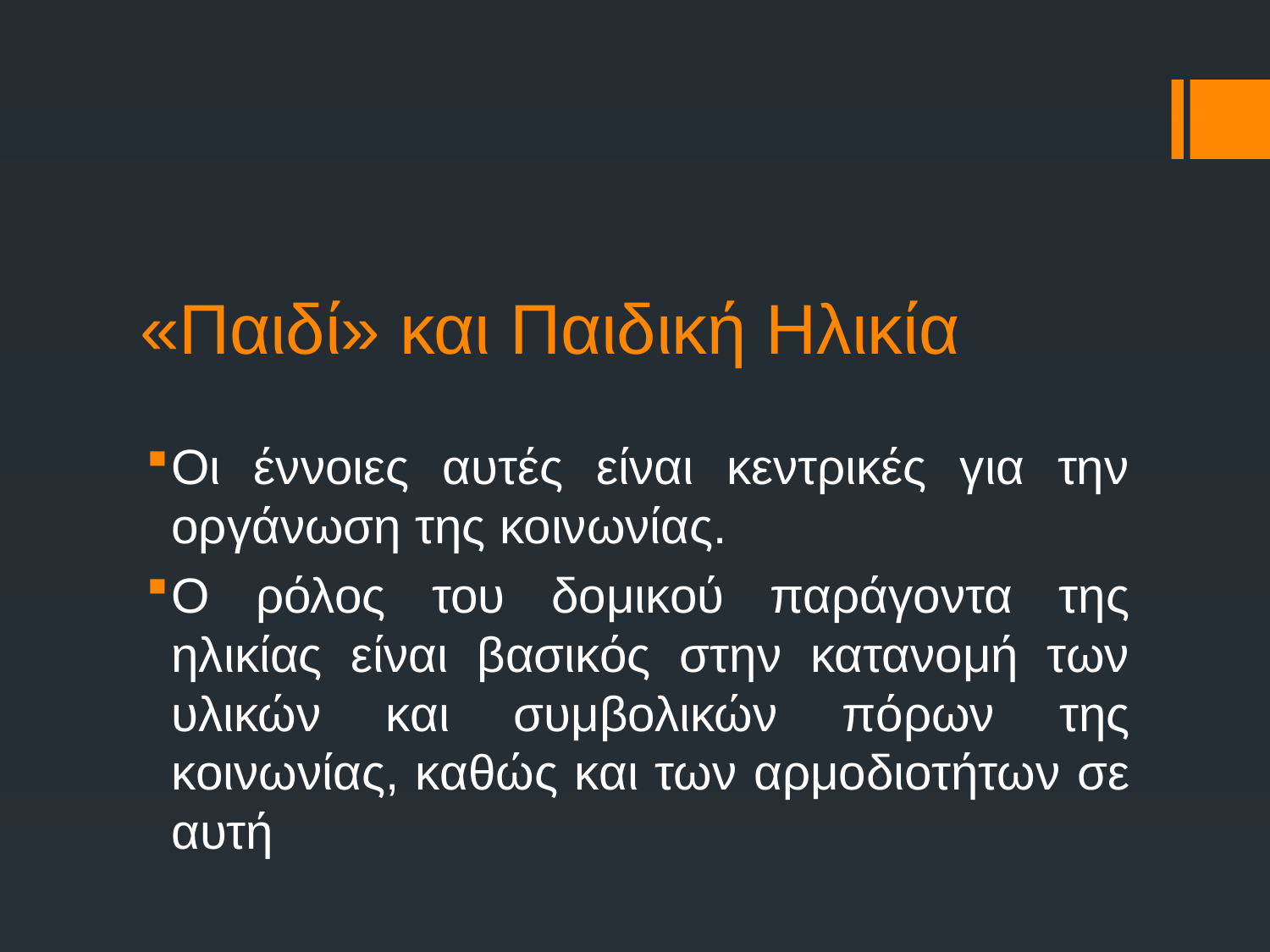

# «Παιδί» και Παιδική Ηλικία
Οι έννοιες αυτές είναι κεντρικές για την οργάνωση της κοινωνίας.
O ρόλος του δομικού παράγοντα της ηλικίας είναι βασικός στην κατανομή των υλικών και συμβολικών πόρων της κοινωνίας, καθώς και των αρμοδιοτήτων σε αυτή